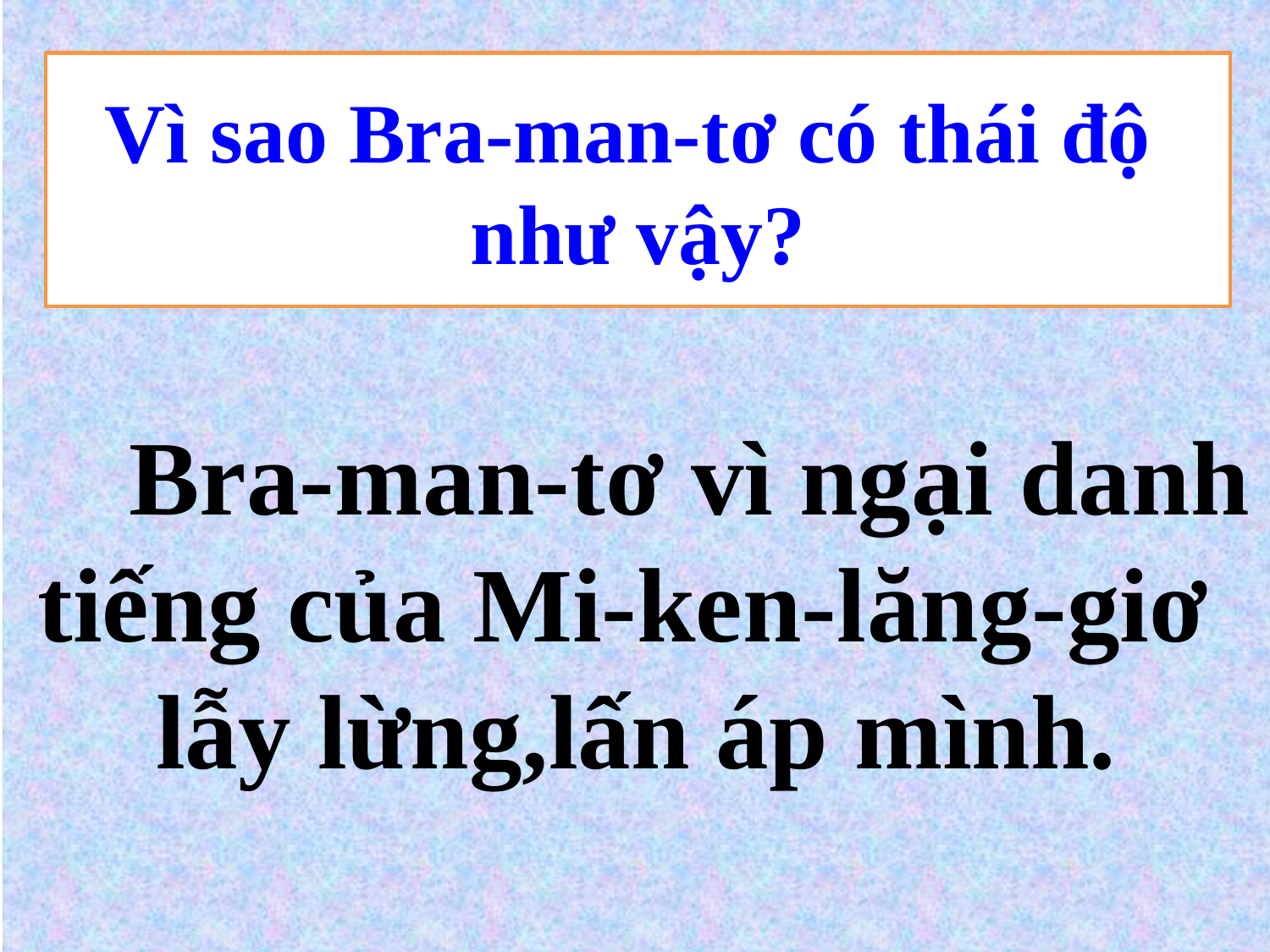

#
Vì sao Bra-man-tơ có thái độ  như vậy?

         Bra-man-tơ vì ngại danh tiếng của Mi-ken-lăng-giơ
lẫy lừng,lấn áp mình.